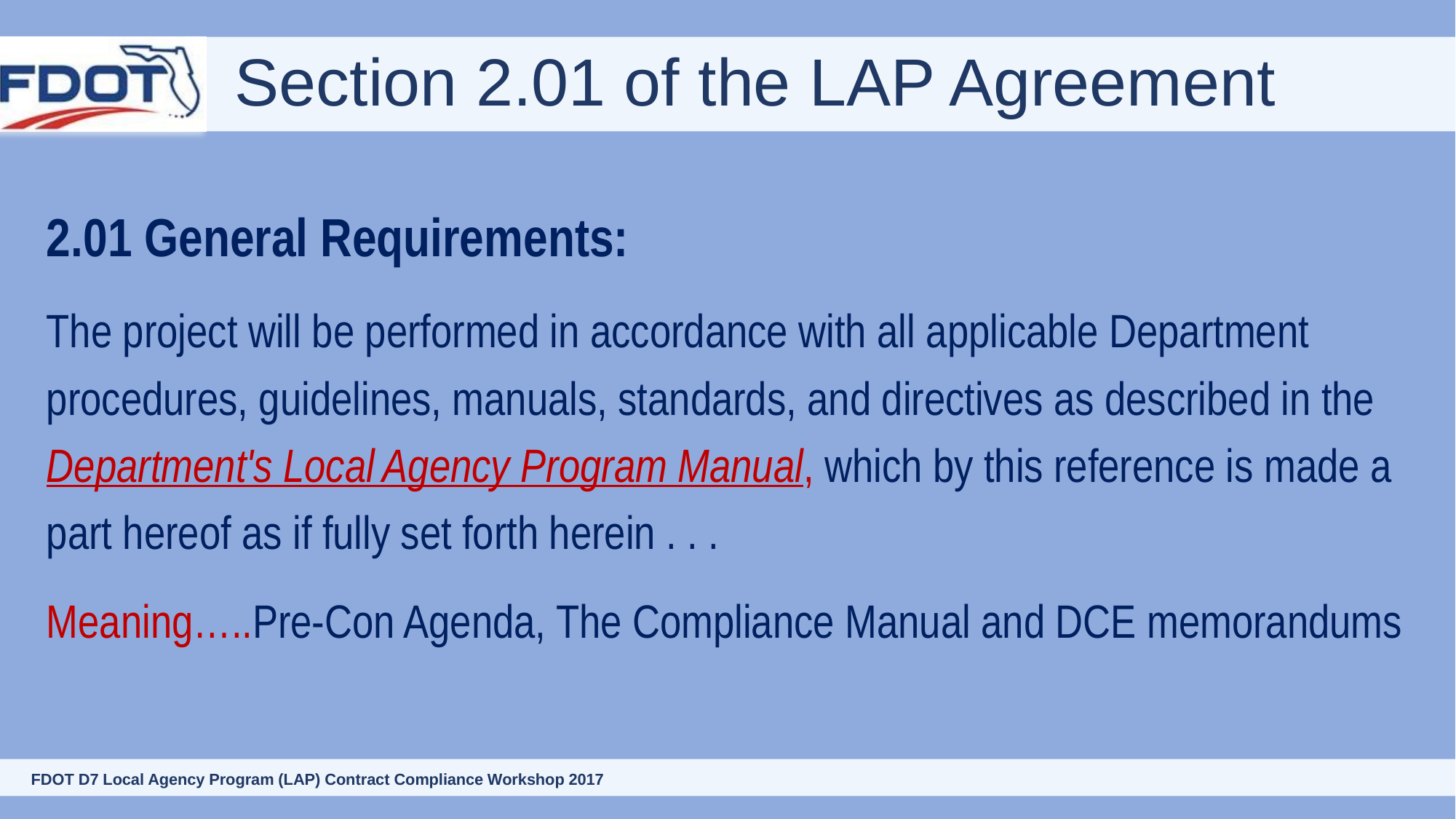

# Section 2.01 of the LAP Agreement
2.01 General Requirements:
The project will be performed in accordance with all applicable Department procedures, guidelines, manuals, standards, and directives as described in the Department's Local Agency Program Manual, which by this reference is made a part hereof as if fully set forth herein . . .
Meaning…..Pre-Con Agenda, The Compliance Manual and DCE memorandums

3